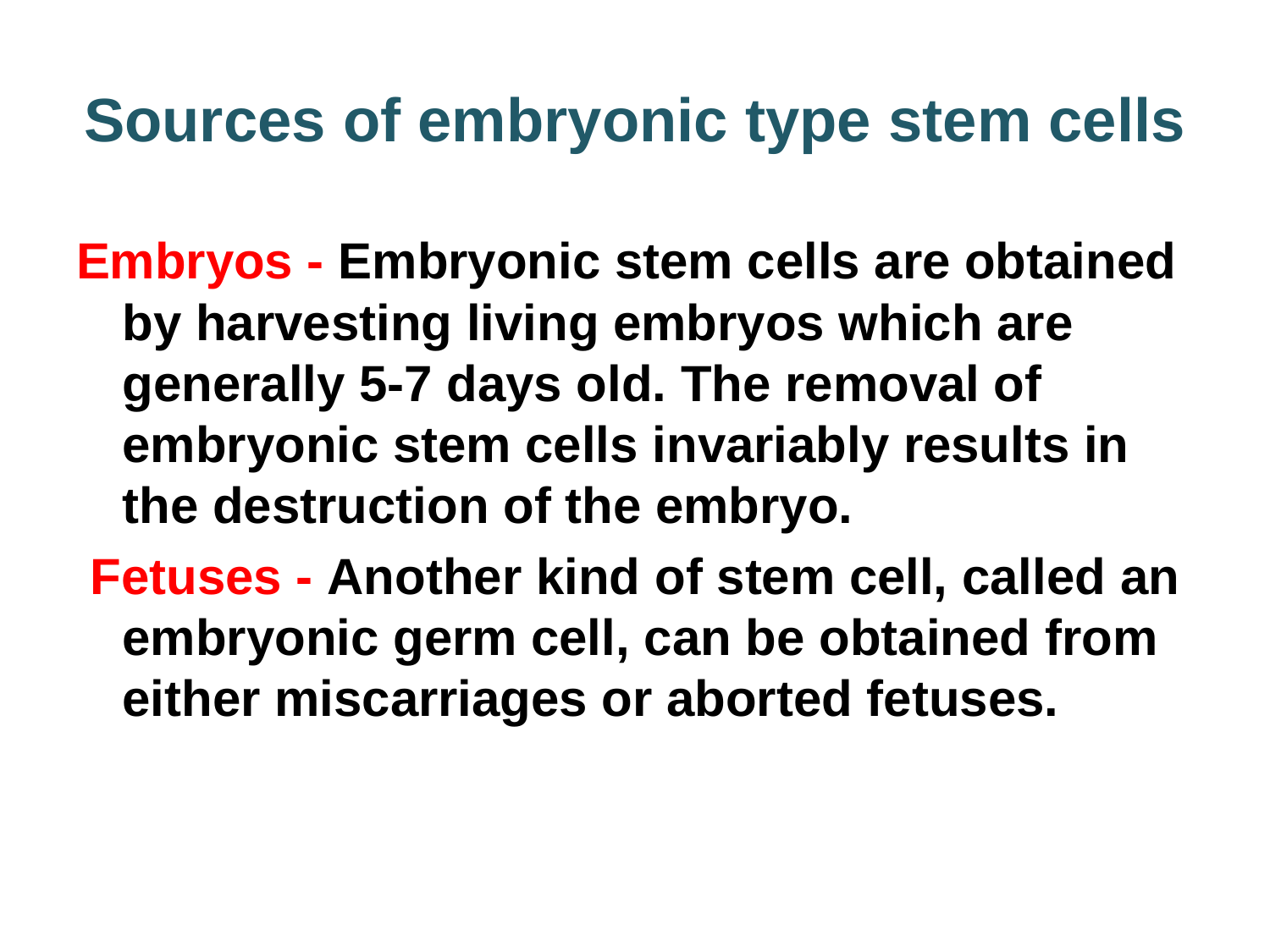

# Sources of embryonic type stem cells
Embryos - Embryonic stem cells are obtained by harvesting living embryos which are generally 5-7 days old. The removal of embryonic stem cells invariably results in the destruction of the embryo.
 Fetuses - Another kind of stem cell, called an embryonic germ cell, can be obtained from either miscarriages or aborted fetuses.